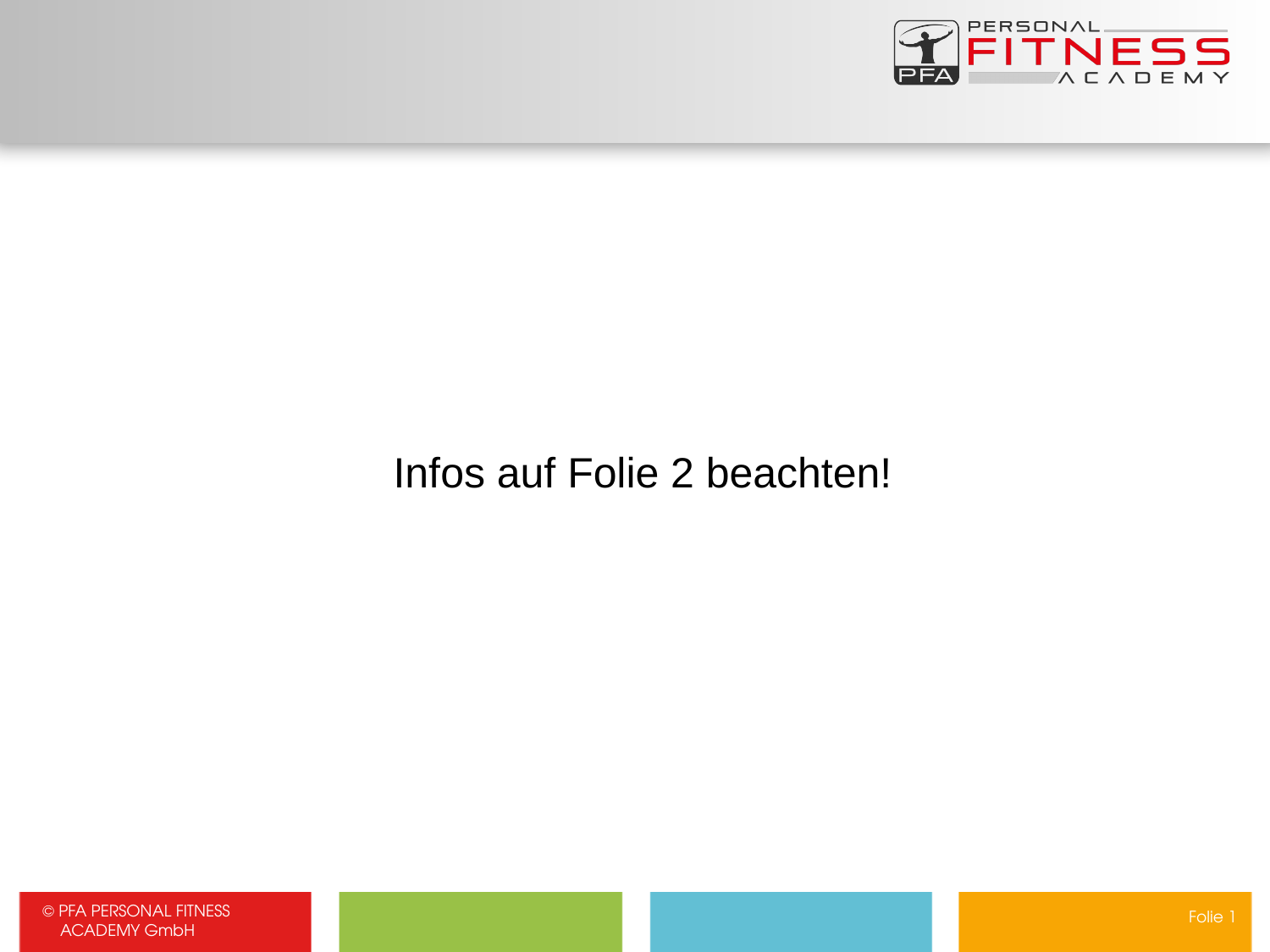

#
Infos auf Folie 2 beachten!
© PFA PERSONAL FITNESS
    ACADEMY GmbH
Folie 1